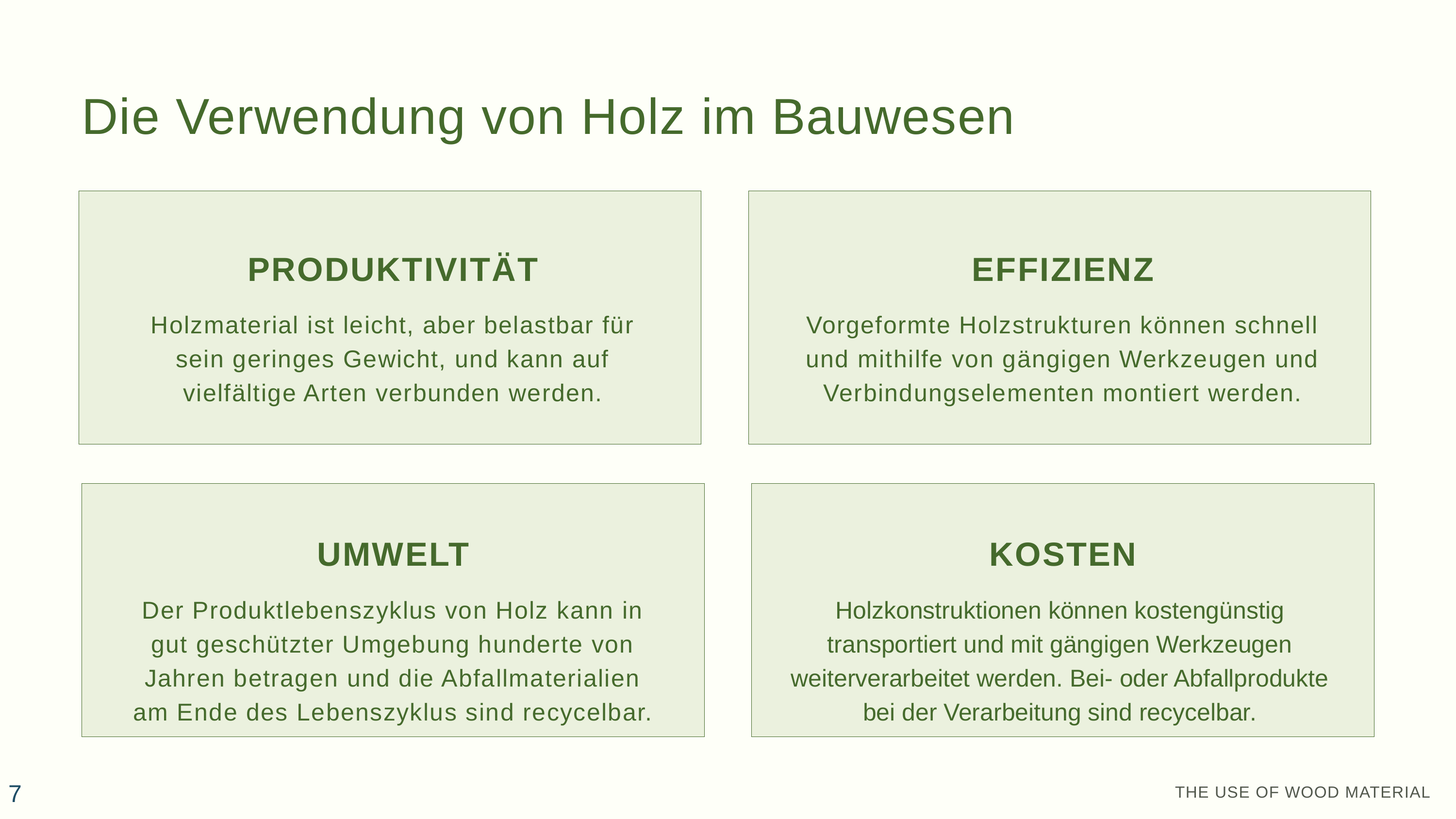

Die Verwendung von Holz im Bauwesen

PRODUKTIVITÄT
Holzmaterial ist leicht, aber belastbar für sein geringes Gewicht, und kann auf vielfältige Arten verbunden werden.
EFFIZIENZ
Vorgeformte Holzstrukturen können schnell und mithilfe von gängigen Werkzeugen und Verbindungselementen montiert werden.

UMWELT
Der Produktlebenszyklus von Holz kann in gut geschützter Umgebung hunderte von Jahren betragen und die Abfallmaterialien am Ende des Lebenszyklus sind recycelbar.
KOSTEN
Holzkonstruktionen können kostengünstig transportiert und mit gängigen Werkzeugen weiterverarbeitet werden. Bei- oder Abfallprodukte bei der Verarbeitung sind recycelbar.
7